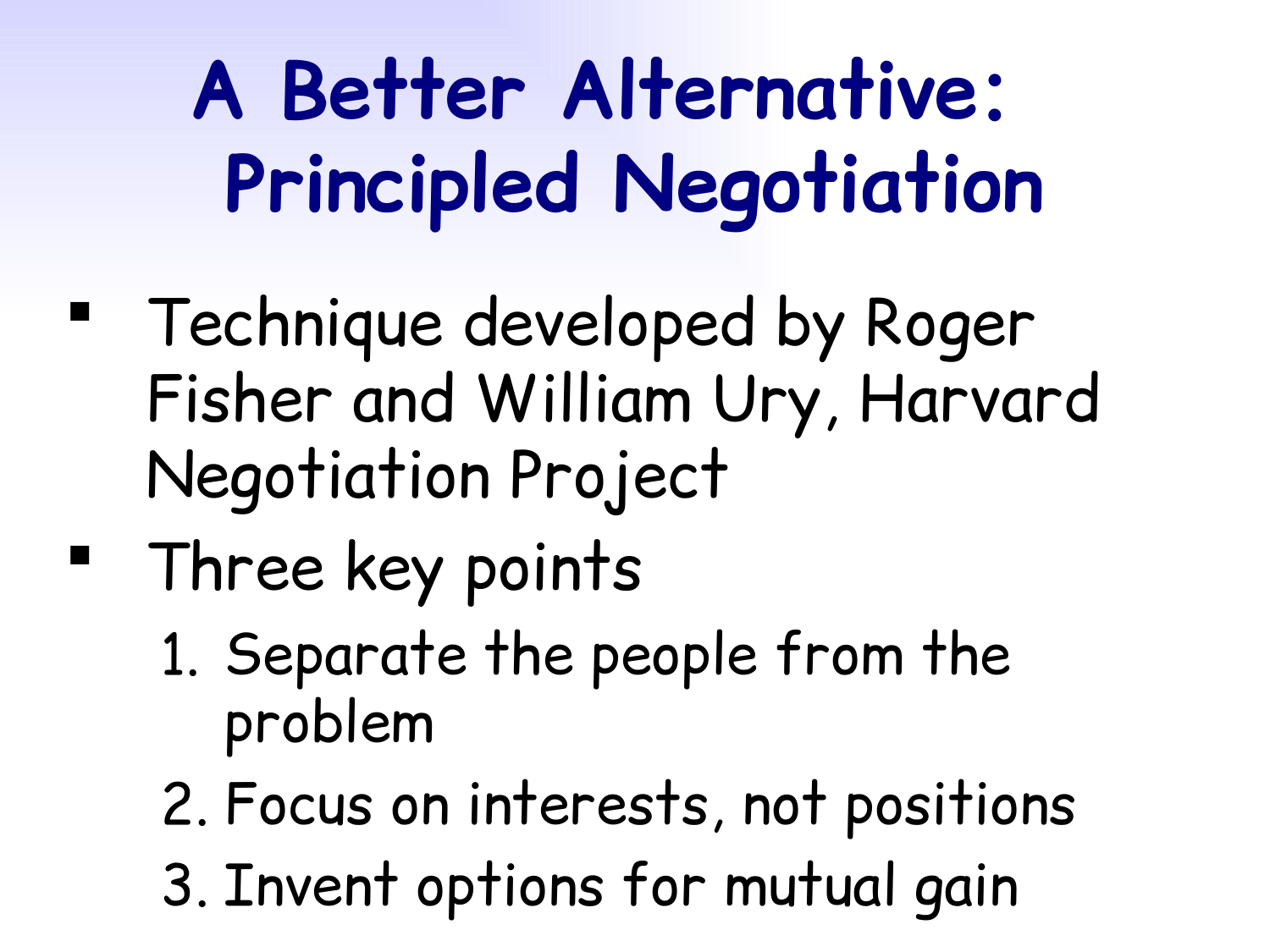

A Better Alternative:
Principled Negotiation
Technique developed by Roger Fisher and William Ury, Harvard Negotiation Project
Three key points
Separate the people from the problem
Focus on interests, not positions
Invent options for mutual gain